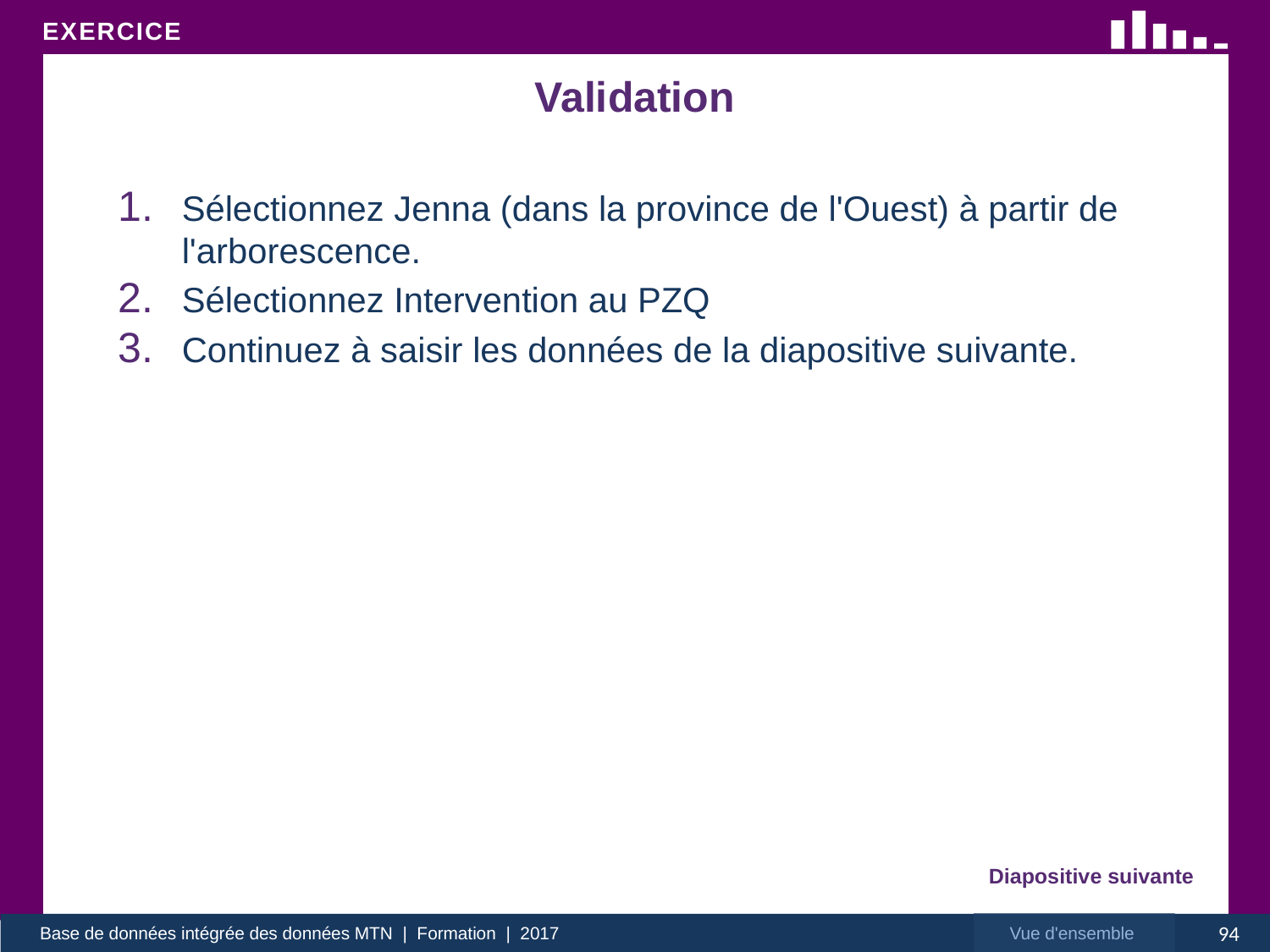

# Validation
Sélectionnez Jenna (dans la province de l'Ouest) à partir de l'arborescence.
Sélectionnez Intervention au PZQ
Continuez à saisir les données de la diapositive suivante.